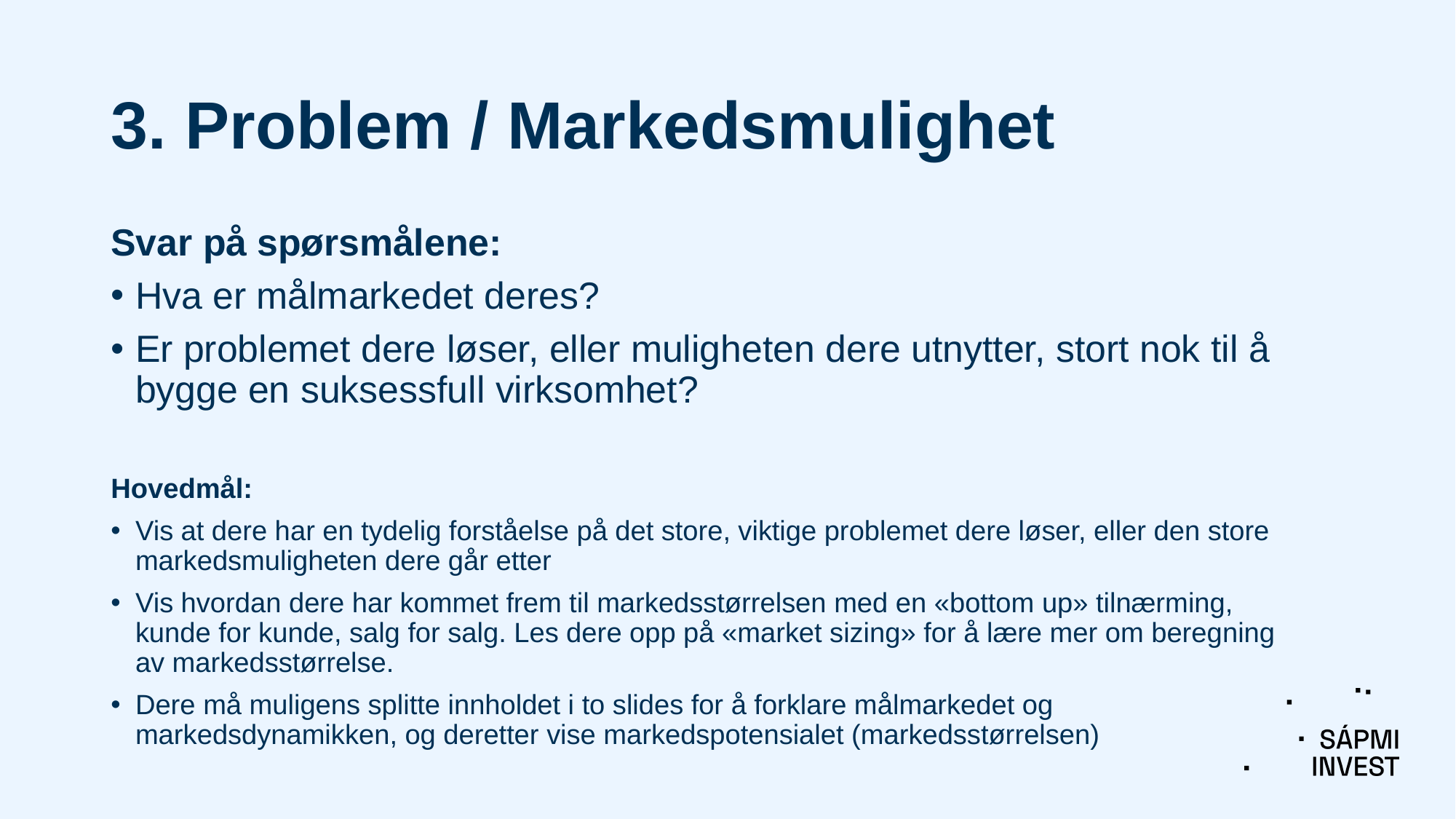

# 3. Problem / Markedsmulighet
Svar på spørsmålene:
Hva er målmarkedet deres?
Er problemet dere løser, eller muligheten dere utnytter, stort nok til å bygge en suksessfull virksomhet?

Hovedmål:
Vis at dere har en tydelig forståelse på det store, viktige problemet dere løser, eller den store markedsmuligheten dere går etter
Vis hvordan dere har kommet frem til markedsstørrelsen med en «bottom up» tilnærming, kunde for kunde, salg for salg. Les dere opp på «market sizing» for å lære mer om beregning av markedsstørrelse.
Dere må muligens splitte innholdet i to slides for å forklare målmarkedet og markedsdynamikken, og deretter vise markedspotensialet (markedsstørrelsen)